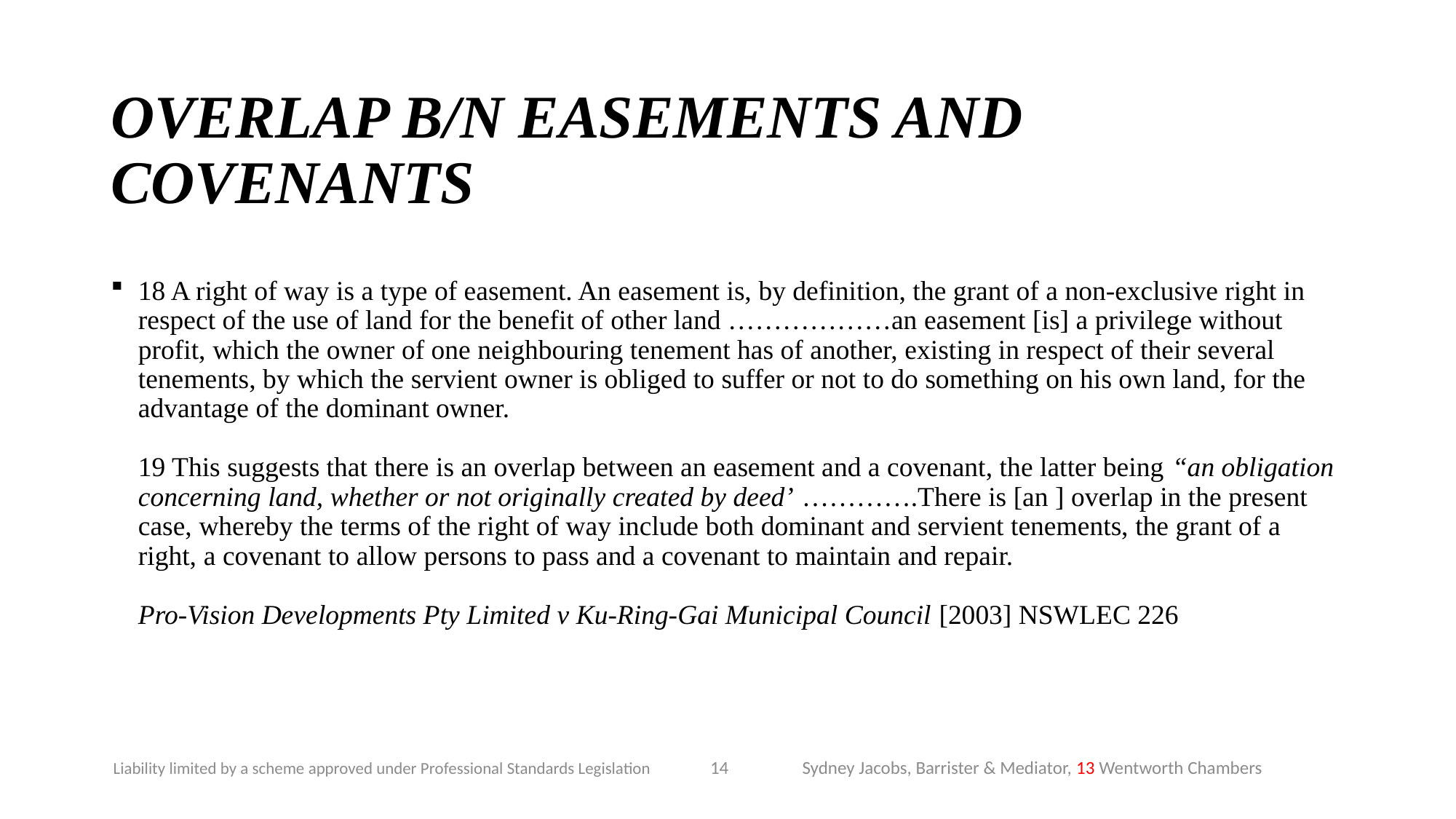

# OVERLAP B/N EASEMENTS AND COVENANTS
18 A right of way is a type of easement. An easement is, by definition, the grant of a non-exclusive right in respect of the use of land for the benefit of other land ………………an easement [is] a privilege without profit, which the owner of one neighbouring tenement has of another, existing in respect of their several tenements, by which the servient owner is obliged to suffer or not to do something on his own land, for the advantage of the dominant owner.
19 This suggests that there is an overlap between an easement and a covenant, the latter being “an obligation concerning land, whether or not originally created by deed’ ………….There is [an ] overlap in the present case, whereby the terms of the right of way include both dominant and servient tenements, the grant of a right, a covenant to allow persons to pass and a covenant to maintain and repair.
Pro-Vision Developments Pty Limited v Ku-Ring-Gai Municipal Council [2003] NSWLEC 226
14
Sydney Jacobs, Barrister & Mediator, 13 Wentworth Chambers
Liability limited by a scheme approved under Professional Standards Legislation